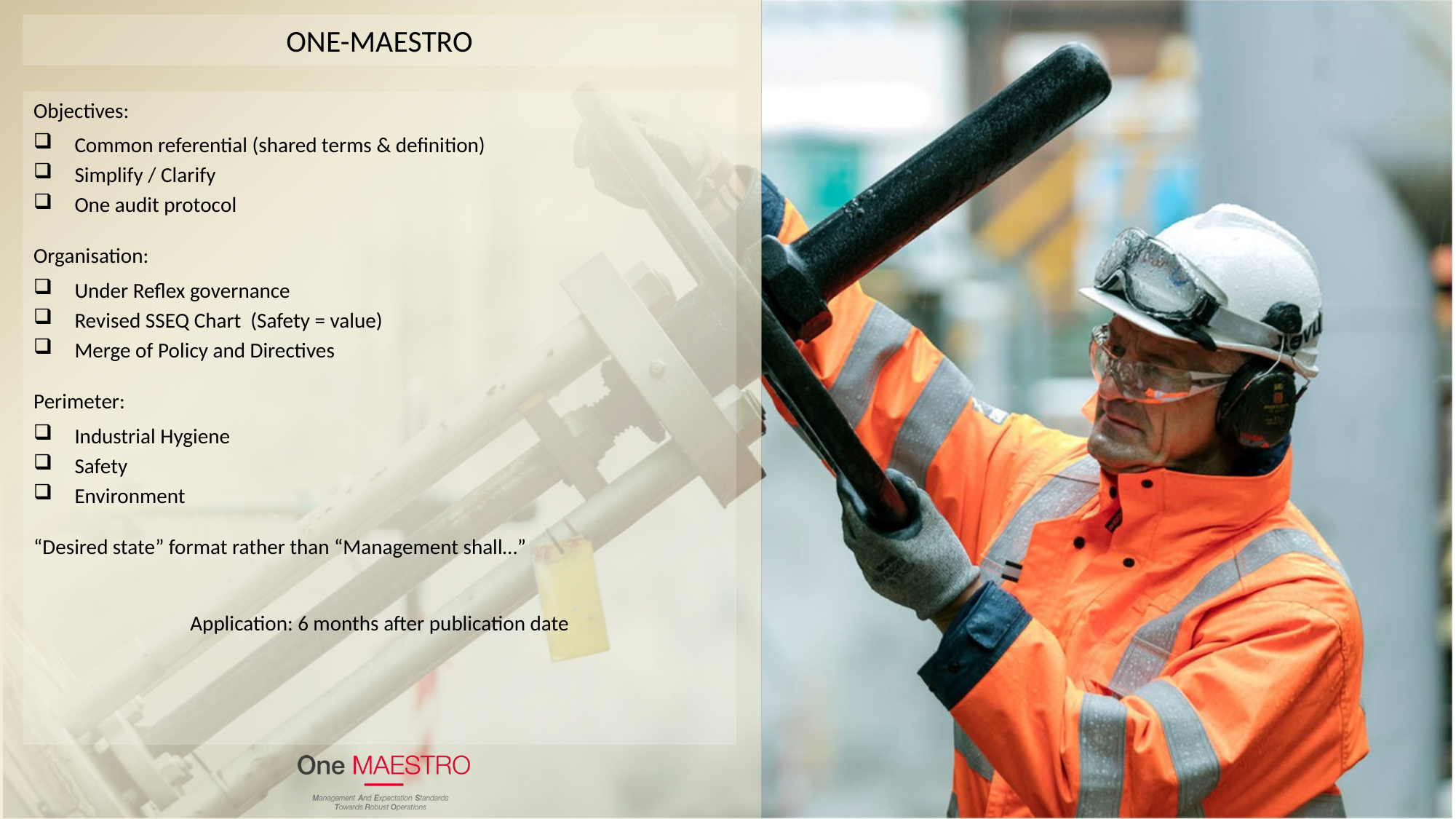

ONE-MAESTRO
Objectives:
Common referential (shared terms & definition)
Simplify / Clarify
One audit protocol

Organisation:
Under Reflex governance
Revised SSEQ Chart  (Safety = value)
Merge of Policy and Directives

Perimeter:
Industrial Hygiene
Safety
Environment

“Desired state” format rather than “Management shall…”

Application: 6 months after publication date